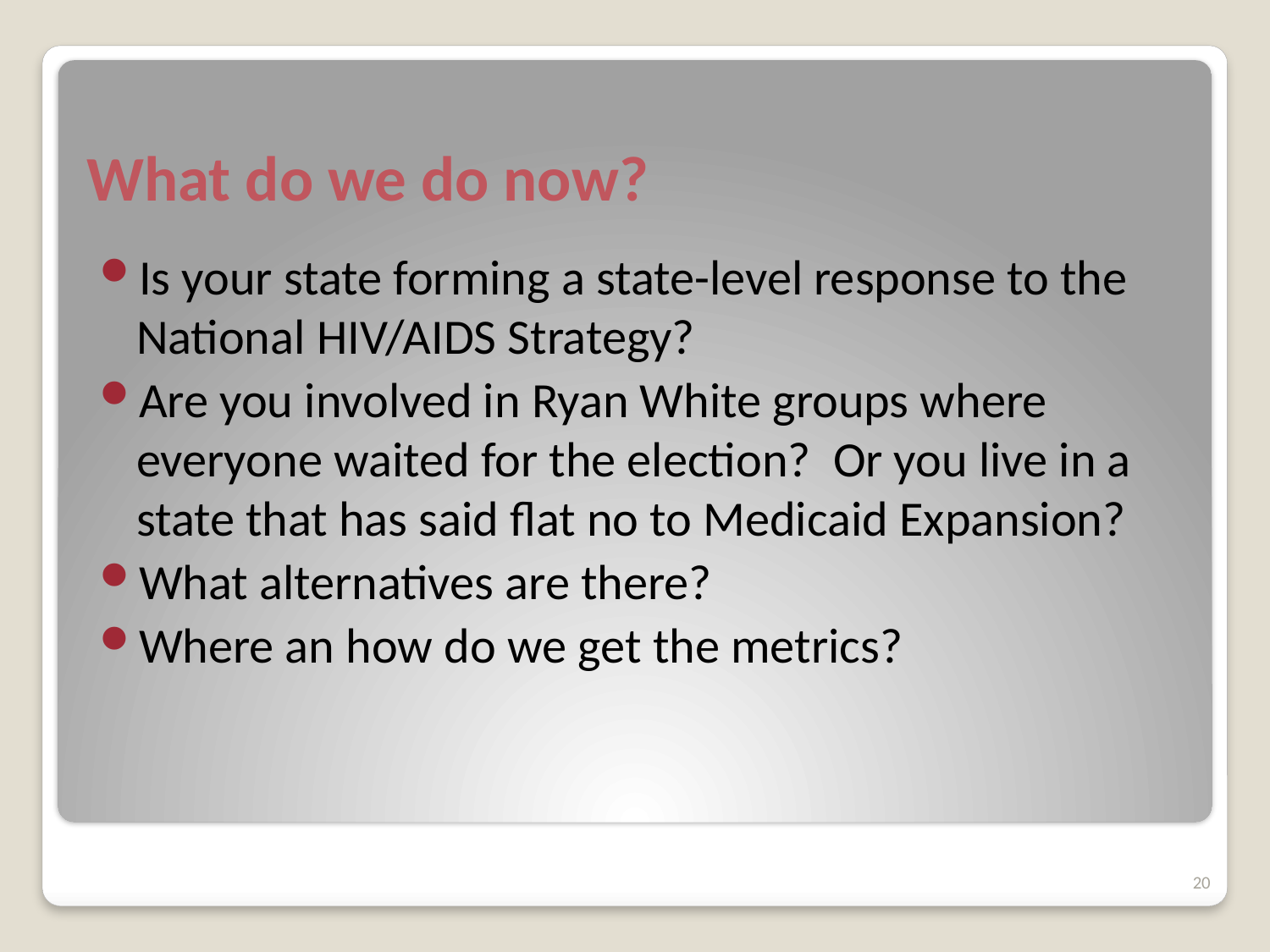

# What do we do now?
Is your state forming a state-level response to the National HIV/AIDS Strategy?
Are you involved in Ryan White groups where everyone waited for the election?  Or you live in a state that has said flat no to Medicaid Expansion?
What alternatives are there?
Where an how do we get the metrics?
20